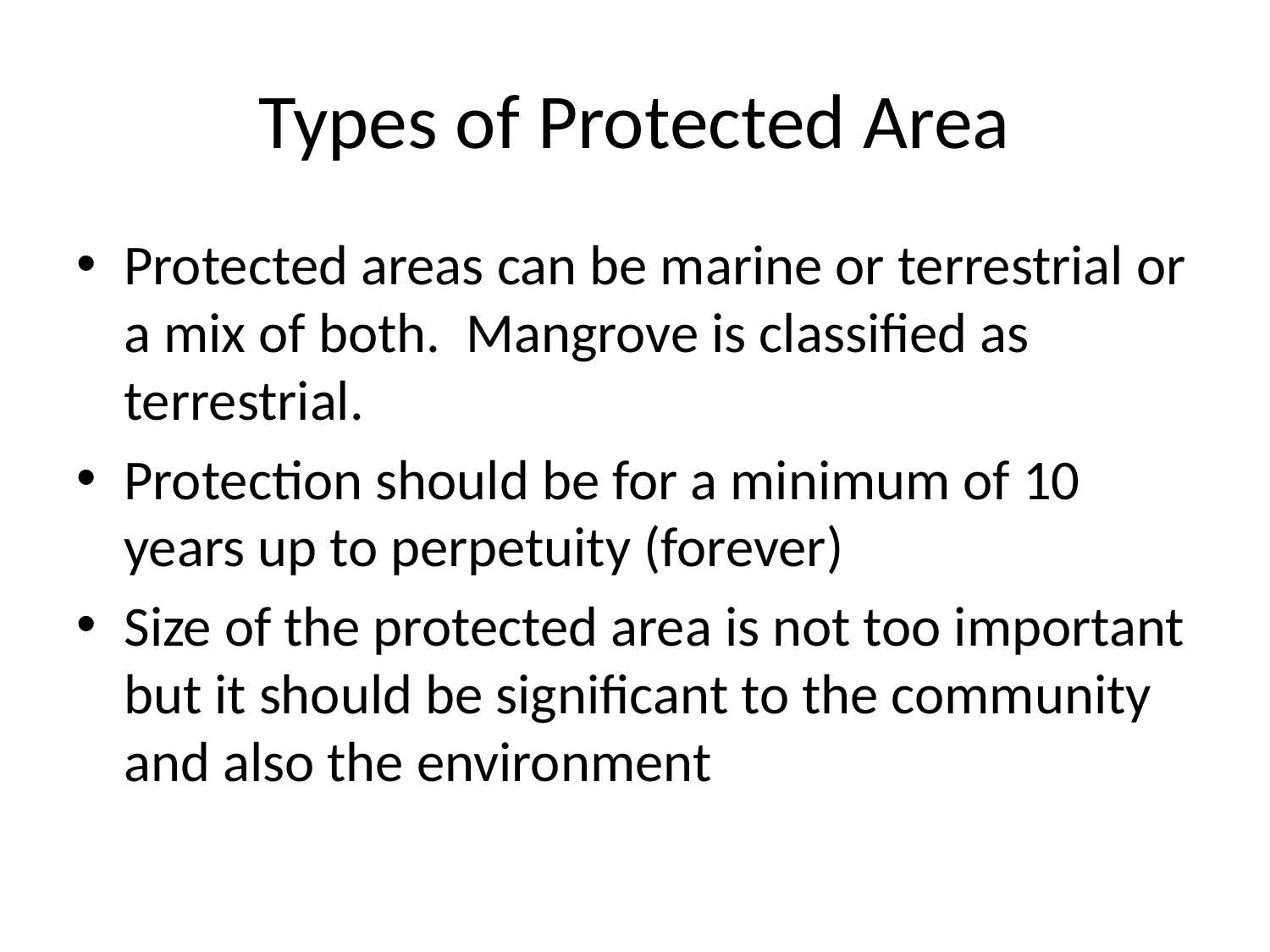

# Types of Protected Area
Protected areas can be marine or terrestrial or a mix of both.  Mangrove is classified as terrestrial.
Protection should be for a minimum of 10 years up to perpetuity (forever)
Size of the protected area is not too important but it should be significant to the community and also the environment